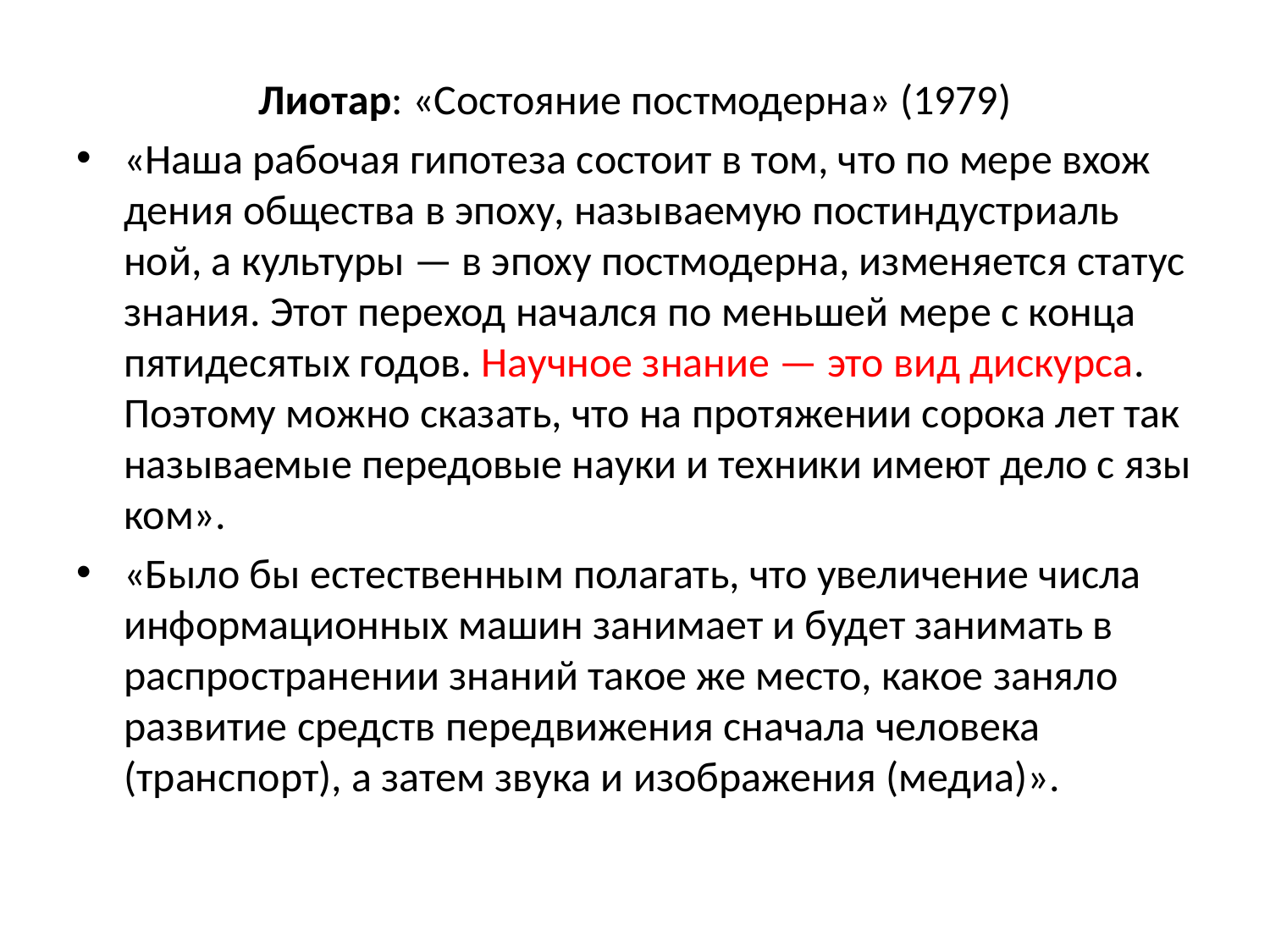

Лиотар: «Состояние постмодерна» (1979)
«Наша рабочая гипотеза состоит в том, что по мере вхож­дения общества в эпоху, называемую постиндустриаль­ной, а культуры — в эпоху постмодерна, изменяется ста­тус знания. Этот переход начался по меньшей мере с конца пятидесятых годов. Научное знание — это вид дискурса. Поэтому можно сказать, что на протяжении сорока лет так назы­ваемые передовые науки и техники имеют дело с язы­ком».
«Было бы естественным полагать, что увеличение числа информационных ма­шин занимает и будет занимать в распространении зна­ний такое же место, какое заняло развитие средств пе­редвижения сначала человека (транспорт), а затем зву­ка и изображения (медиа)».